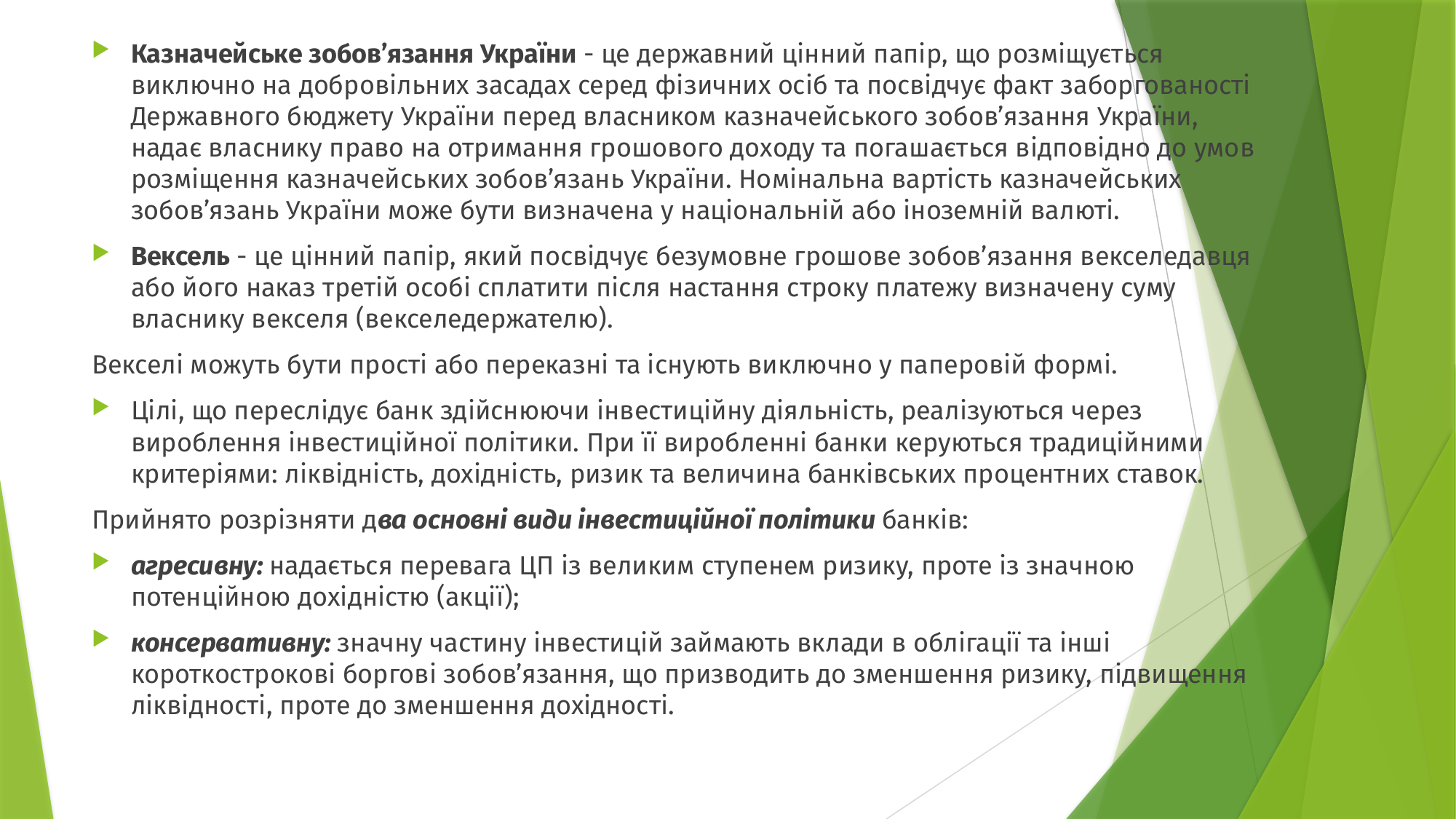

Казначейське зобов’язання України - це державний цінний папір, що розміщується виключно на добровільних засадах серед фізичних осіб та посвідчує факт заборгованості Державного бюджету України перед власником казначейського зобов’язання України, надає власнику право на отримання грошового доходу та погашається відповідно до умов розміщення казначейських зобов’язань України. Номінальна вартість казначейських зобов’язань України може бути визначена у національній або іноземній валюті.
Вексель - це цінний папір, який посвідчує безумовне грошове зобов’язання векселедавця або його наказ третій особі сплатити після настання строку платежу визначену суму власнику векселя (векселедержателю).
Векселі можуть бути прості або переказні та існують виключно у паперовій формі.
Цілі, що переслідує банк здійснюючи інвестиційну діяльність, реалізуються через вироблення інвестиційної політики. При її виробленні банки керуються традиційними критеріями: ліквідність, дохідність, ризик та величина банківських процентних ставок.
Прийнято розрізняти два основні види інвестиційної політики банків:
агресивну: надається перевага ЦП із великим ступенем ризику, проте із значною потенційною дохідністю (акції);
консервативну: значну частину інвестицій займають вклади в облігації та інші короткострокові боргові зобов’язання, що призводить до зменшення ризику, підвищення ліквідності, проте до зменшення дохідності.